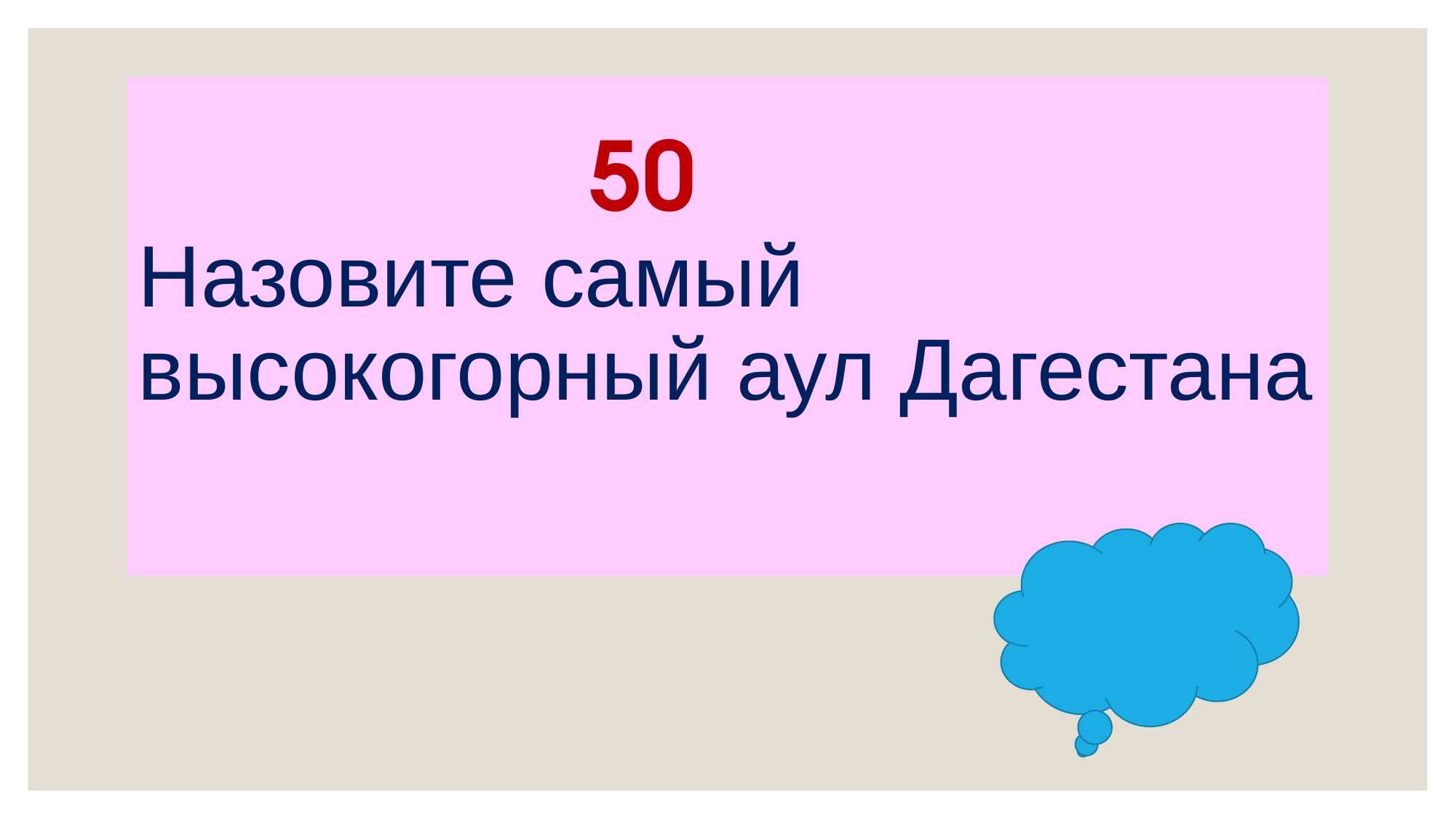

# 50 Назовите самый высокогорный аул Дагестана